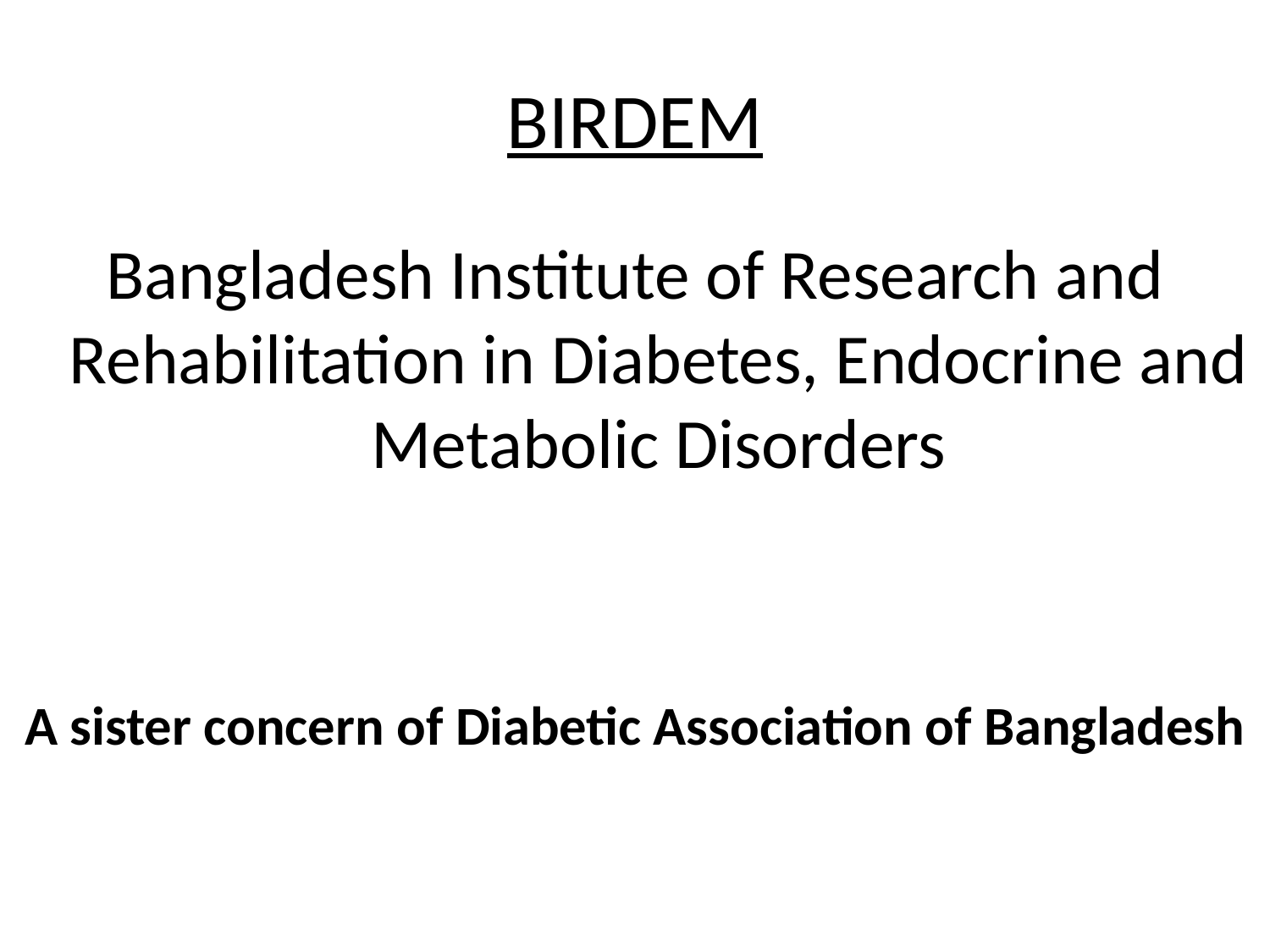

# BIRDEM
Bangladesh Institute of Research and Rehabilitation in Diabetes, Endocrine and Metabolic Disorders

A sister concern of Diabetic Association of Bangladesh